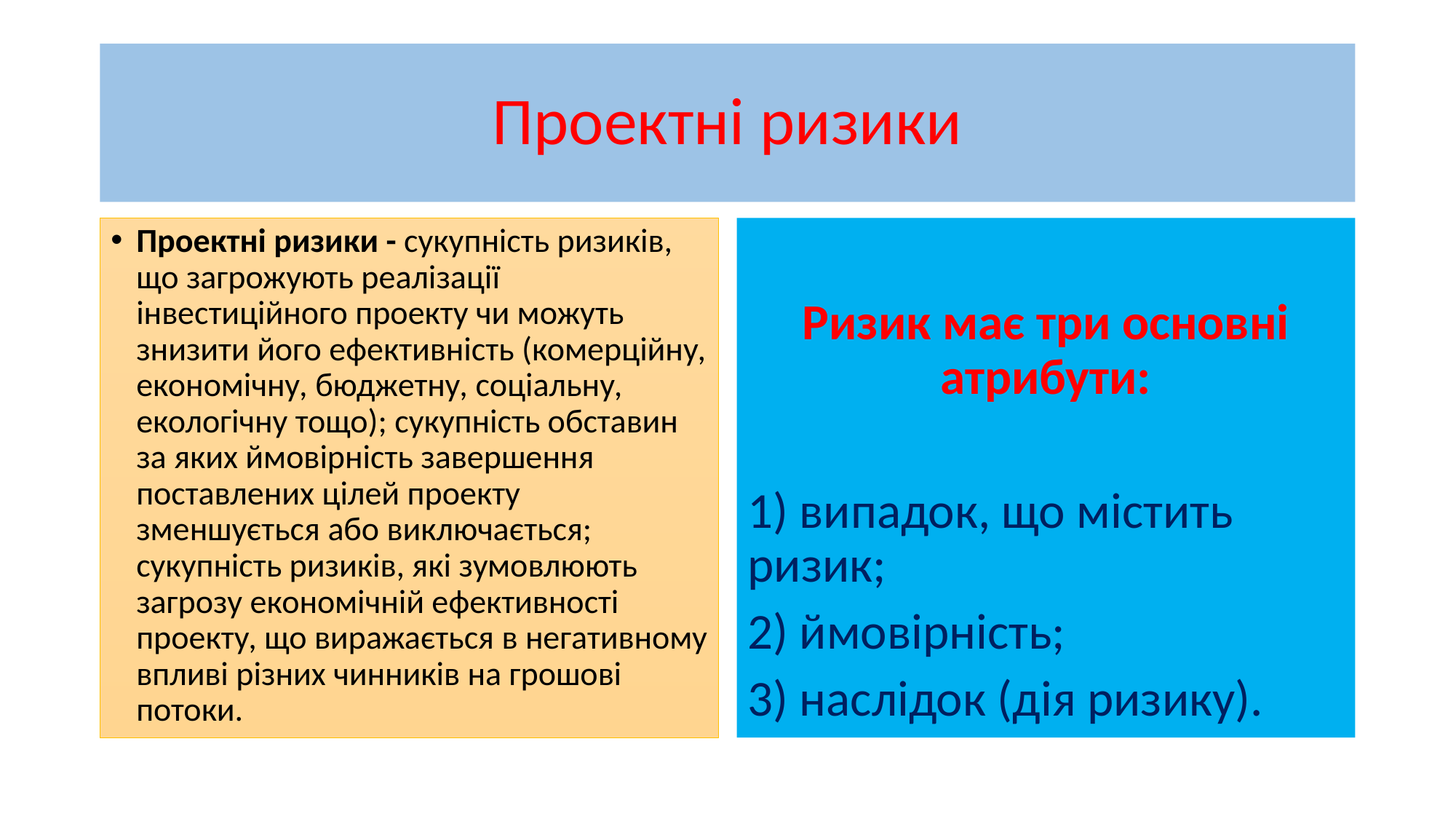

# Проектні ризики
Проектні ризики - сукупність ризиків, що загрожують реалізації інвестиційного проекту чи можуть знизити його ефективність (комерційну, економічну, бюджетну, соціальну, екологічну тощо); сукупність обставин за яких ймовірність завершення поставлених цілей проекту зменшується або виключається; сукупність ризиків, які зумовлюють загрозу економічній ефективності проекту, що виражається в негативному впливі різних чинників на грошові потоки.

Ризик має три основні атрибути:

1) випадок, що містить ризик;
2) ймовірність;
3) наслідок (дія ризику).